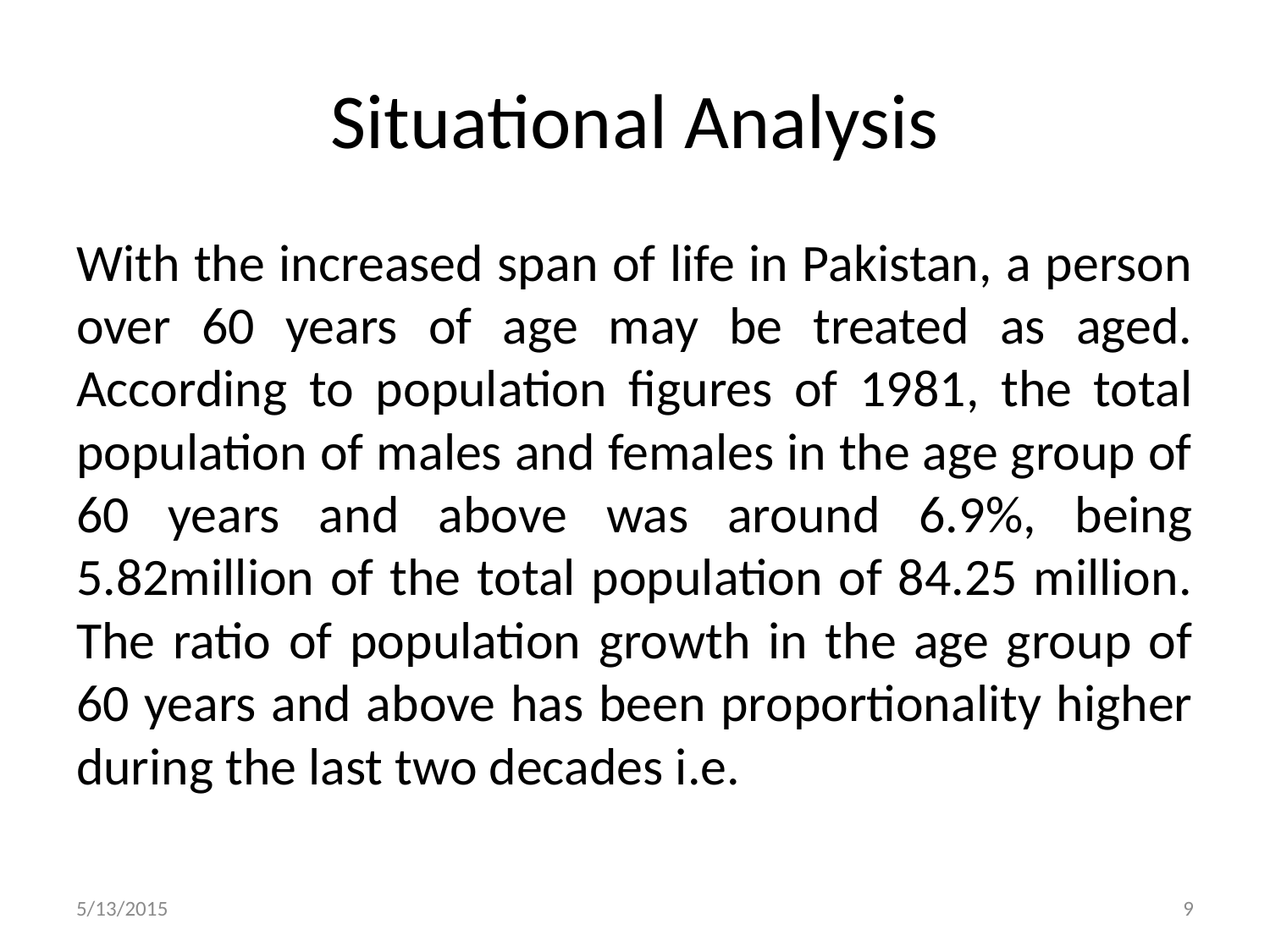

# Situational Analysis
With the increased span of life in Pakistan, a person over 60 years of age may be treated as aged. According to population figures of 1981, the total population of males and females in the age group of 60 years and above was around 6.9%, being 5.82million of the total population of 84.25 million. The ratio of population growth in the age group of 60 years and above has been proportionality higher during the last two decades i.e.
5/13/2015
9